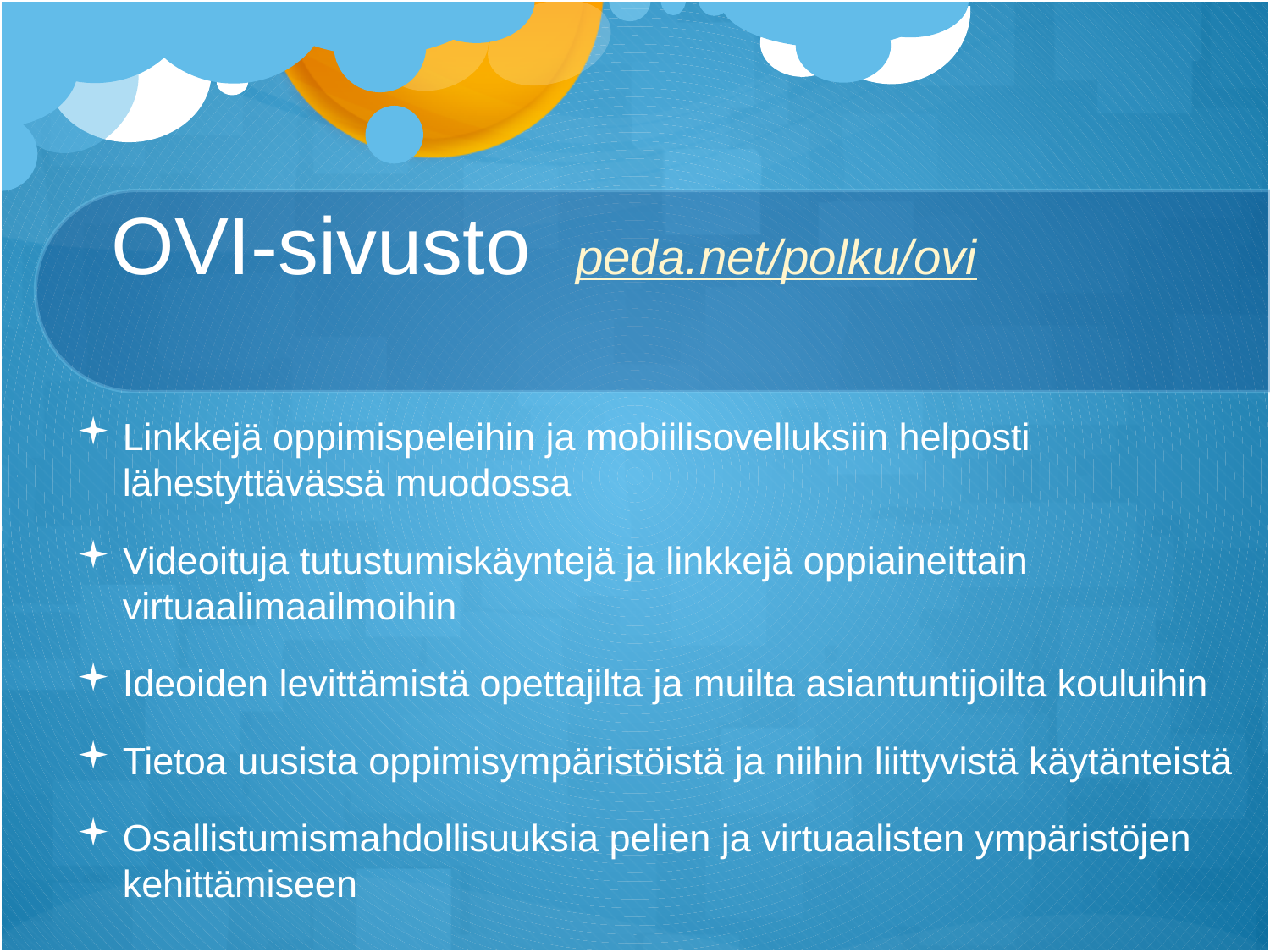

# OVI-sivusto  peda.net/polku/ovi
Linkkejä oppimispeleihin ja mobiilisovelluksiin helposti lähestyttävässä muodossa
Videoituja tutustumiskäyntejä ja linkkejä oppiaineittain virtuaalimaailmoihin
Ideoiden levittämistä opettajilta ja muilta asiantuntijoilta kouluihin
Tietoa uusista oppimisympäristöistä ja niihin liittyvistä käytänteistä
Osallistumismahdollisuuksia pelien ja virtuaalisten ympäristöjen kehittämiseen